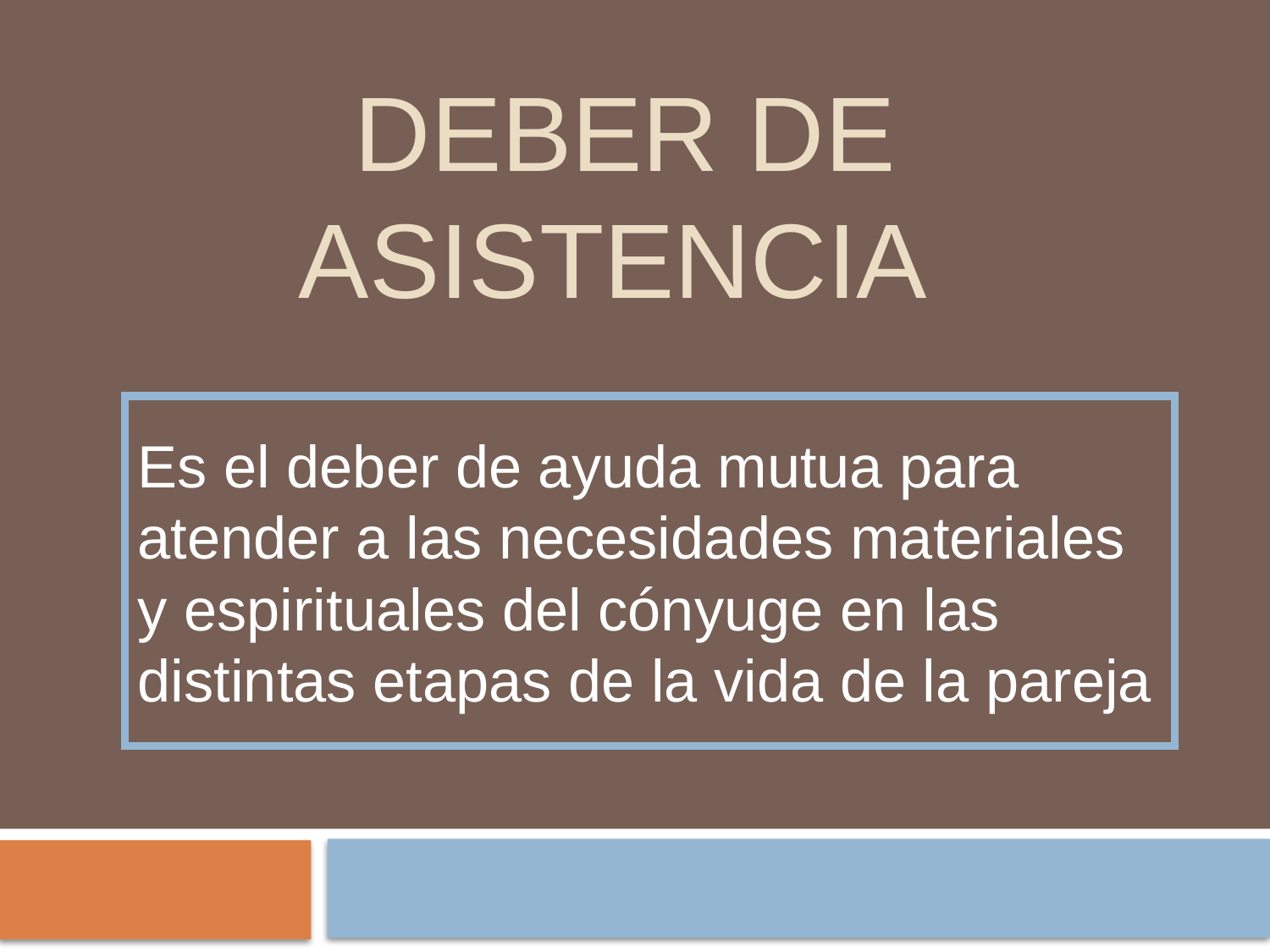

# DEBER DE ASISTENCIA
Es el deber de ayuda mutua para atender a las necesidades materiales y espirituales del cónyuge en las distintas etapas de la vida de la pareja